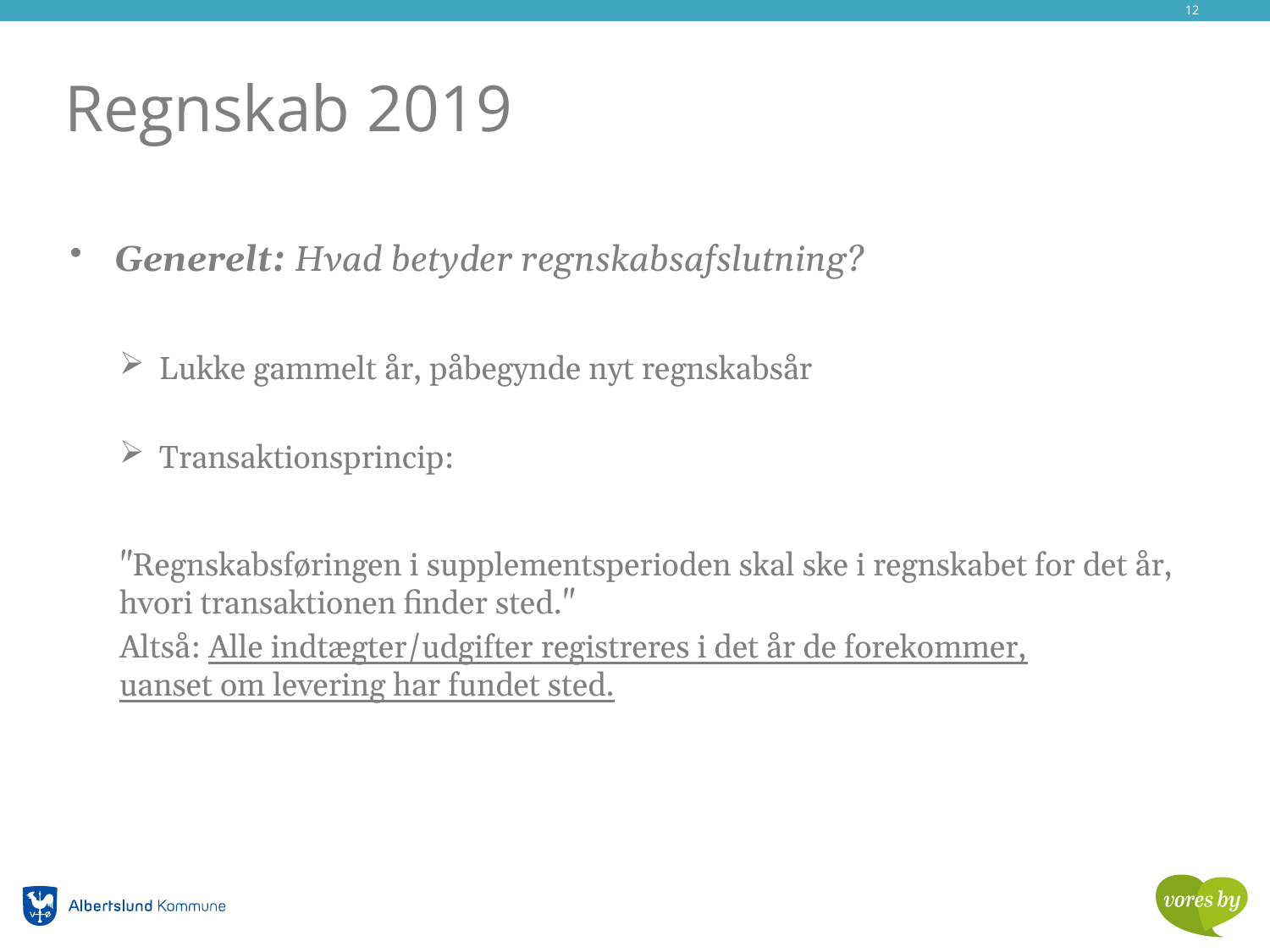

12
# Regnskab 2019
Generelt: Hvad betyder regnskabsafslutning?

Lukke gammelt år, påbegynde nyt regnskabsår

Transaktionsprincip:

"Regnskabsføringen i supplementsperioden skal ske i regnskabet for det år, hvori transaktionen finder sted."
Altså: Alle indtægter/udgifter registreres i det år de forekommer, uanset om levering har fundet sted.